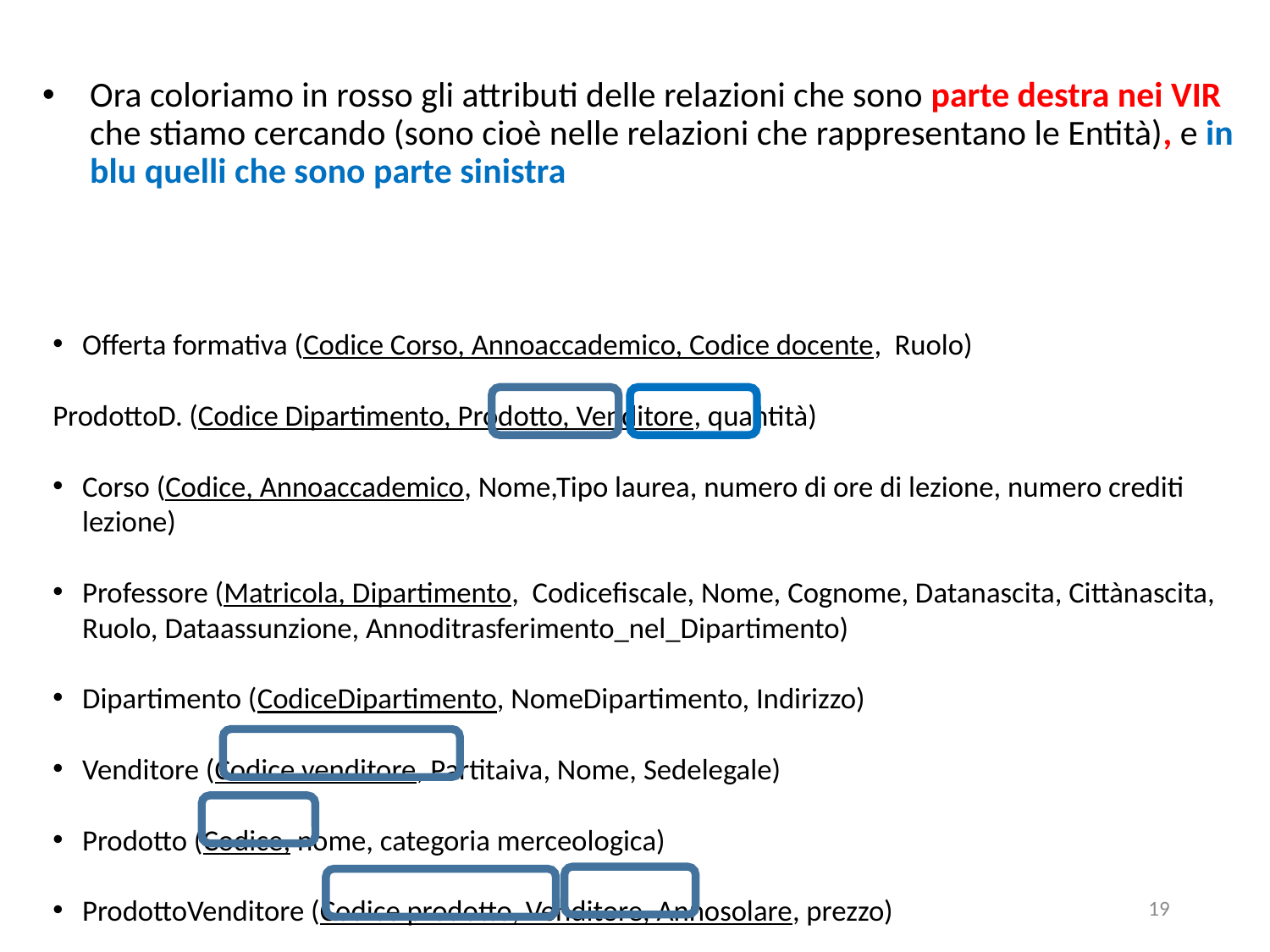

# Ora coloriamo in rosso gli attributi delle relazioni che sono parte destra nei VIR che stiamo cercando (sono cioè nelle relazioni che rappresentano le Entità), e in blu quelli che sono parte sinistra
Offerta formativa (Codice Corso, Annoaccademico, Codice docente,  Ruolo)

ProdottoD. (Codice Dipartimento, Prodotto, Venditore, quantità)

Corso (Codice, Annoaccademico, Nome,Tipo laurea, numero di ore di lezione, numero crediti lezione)

Professore (Matricola, Dipartimento,  Codicefiscale, Nome, Cognome, Datanascita, Cittànascita, Ruolo, Dataassunzione, Annoditrasferimento_nel_Dipartimento)

Dipartimento (CodiceDipartimento, NomeDipartimento, Indirizzo)

Venditore (Codice venditore, Partitaiva, Nome, Sedelegale)

Prodotto (Codice, nome, categoria merceologica)

ProdottoVenditore (Codice prodotto, Venditore, Annosolare, prezzo)

19